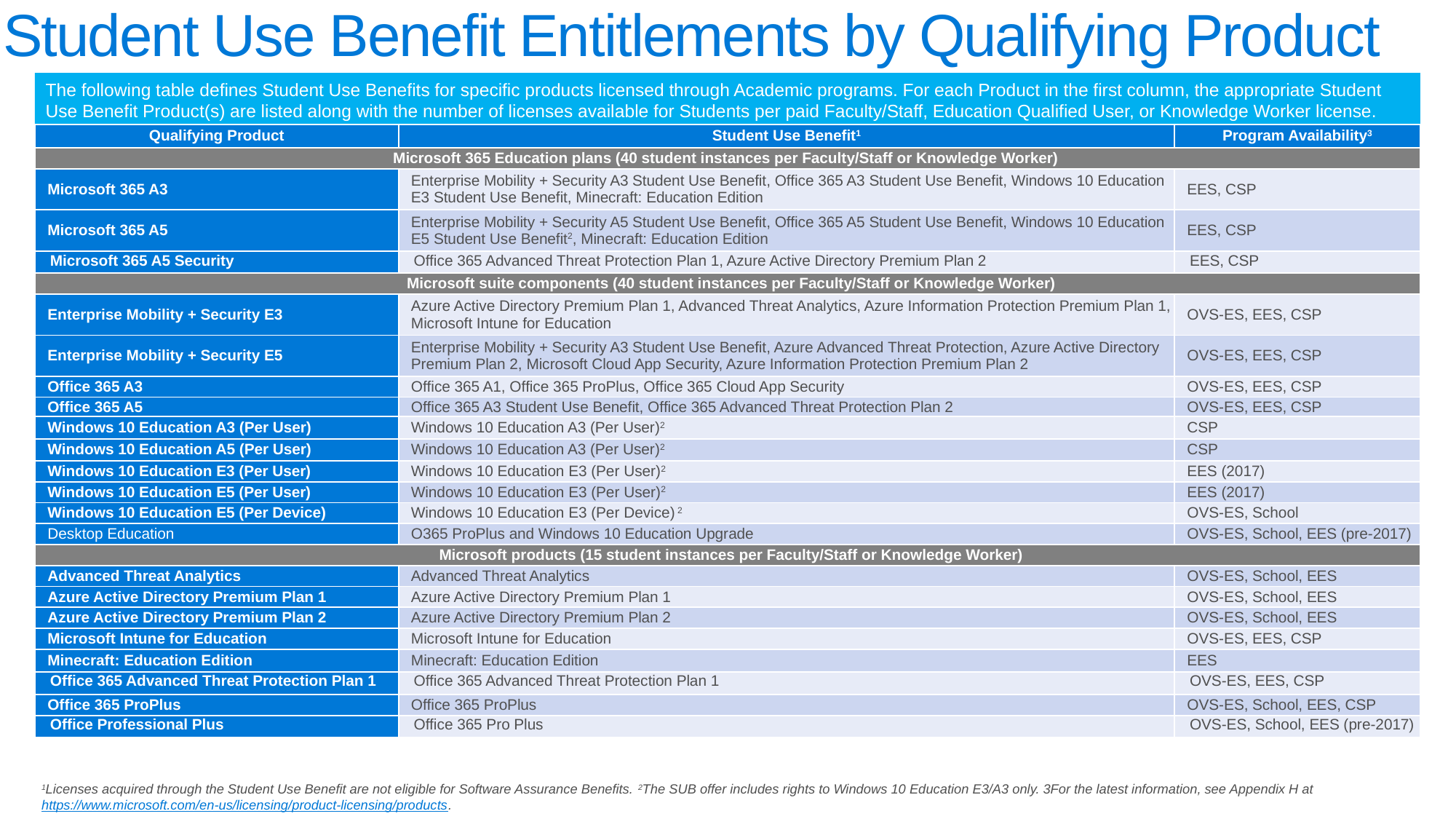

Student Use Benefit Entitlements by Qualifying Product
The following table defines Student Use Benefits for specific products licensed through Academic programs. For each Product in the first column, the appropriate Student Use Benefit Product(s) are listed along with the number of licenses available for Students per paid Faculty/Staff, Education Qualified User, or Knowledge Worker license.
| Qualifying Product | Student Use Benefit1 | Program Availability3 |
| --- | --- | --- |
| Microsoft 365 Education plans (40 student instances per Faculty/Staff or Knowledge Worker) |  |  |
| Microsoft 365 A3 | Enterprise Mobility + Security A3 Student Use Benefit, Office 365 A3 Student Use Benefit, Windows 10 Education E3 Student Use Benefit, Minecraft: Education Edition | EES, CSP |
| Microsoft 365 A5 | Enterprise Mobility + Security A5 Student Use Benefit, Office 365 A5 Student Use Benefit, Windows 10 Education E5 Student Use Benefit2, Minecraft: Education Edition | EES, CSP |
| Microsoft 365 A5 Security | Office 365 Advanced Threat Protection Plan 1, Azure Active Directory Premium Plan 2 | EES, CSP |
| Microsoft suite components (40 student instances per Faculty/Staff or Knowledge Worker) |  |  |
| Enterprise Mobility + Security E3 | Azure Active Directory Premium Plan 1, Advanced Threat Analytics, Azure Information Protection Premium Plan 1, Microsoft Intune for Education | OVS-ES, EES, CSP |
| Enterprise Mobility + Security E5 | Enterprise Mobility + Security A3 Student Use Benefit, Azure Advanced Threat Protection, Azure Active Directory Premium Plan 2, Microsoft Cloud App Security, Azure Information Protection Premium Plan 2 | OVS-ES, EES, CSP |
| Office 365 A3 | Office 365 A1, Office 365 ProPlus, Office 365 Cloud App Security | OVS-ES, EES, CSP |
| Office 365 A5 | Office 365 A3 Student Use Benefit, Office 365 Advanced Threat Protection Plan 2 | OVS-ES, EES, CSP |
| Windows 10 Education A3 (Per User) | Windows 10 Education A3 (Per User)2 | CSP |
| Windows 10 Education A5 (Per User) | Windows 10 Education A3 (Per User)2 | CSP |
| Windows 10 Education E3 (Per User) | Windows 10 Education E3 (Per User)2 | EES (2017) |
| Windows 10 Education E5 (Per User) | Windows 10 Education E3 (Per User)2 | EES (2017) |
| Windows 10 Education E5 (Per Device) | Windows 10 Education E3 (Per Device) 2 | OVS-ES, School |
| Desktop Education | O365 ProPlus and Windows 10 Education Upgrade | OVS-ES, School, EES (pre-2017) |
| Microsoft products (15 student instances per Faculty/Staff or Knowledge Worker) |  |  |
| Advanced Threat Analytics | Advanced Threat Analytics | OVS-ES, School, EES |
| Azure Active Directory Premium Plan 1 | Azure Active Directory Premium Plan 1 | OVS-ES, School, EES |
| Azure Active Directory Premium Plan 2 | Azure Active Directory Premium Plan 2 | OVS-ES, School, EES |
| Microsoft Intune for Education | Microsoft Intune for Education | OVS-ES, EES, CSP |
| Minecraft: Education Edition | Minecraft: Education Edition | EES |
| Office 365 Advanced Threat Protection Plan 1 | Office 365 Advanced Threat Protection Plan 1 | OVS-ES, EES, CSP |
| Office 365 ProPlus | Office 365 ProPlus | OVS-ES, School, EES, CSP |
| Office Professional Plus | Office 365 Pro Plus | OVS-ES, School, EES (pre-2017) |
1Licenses acquired through the Student Use Benefit are not eligible for Software Assurance Benefits. 2The SUB offer includes rights to Windows 10 Education E3/A3 only. 3For the latest information, see Appendix H at https://www.microsoft.com/en-us/licensing/product-licensing/products.